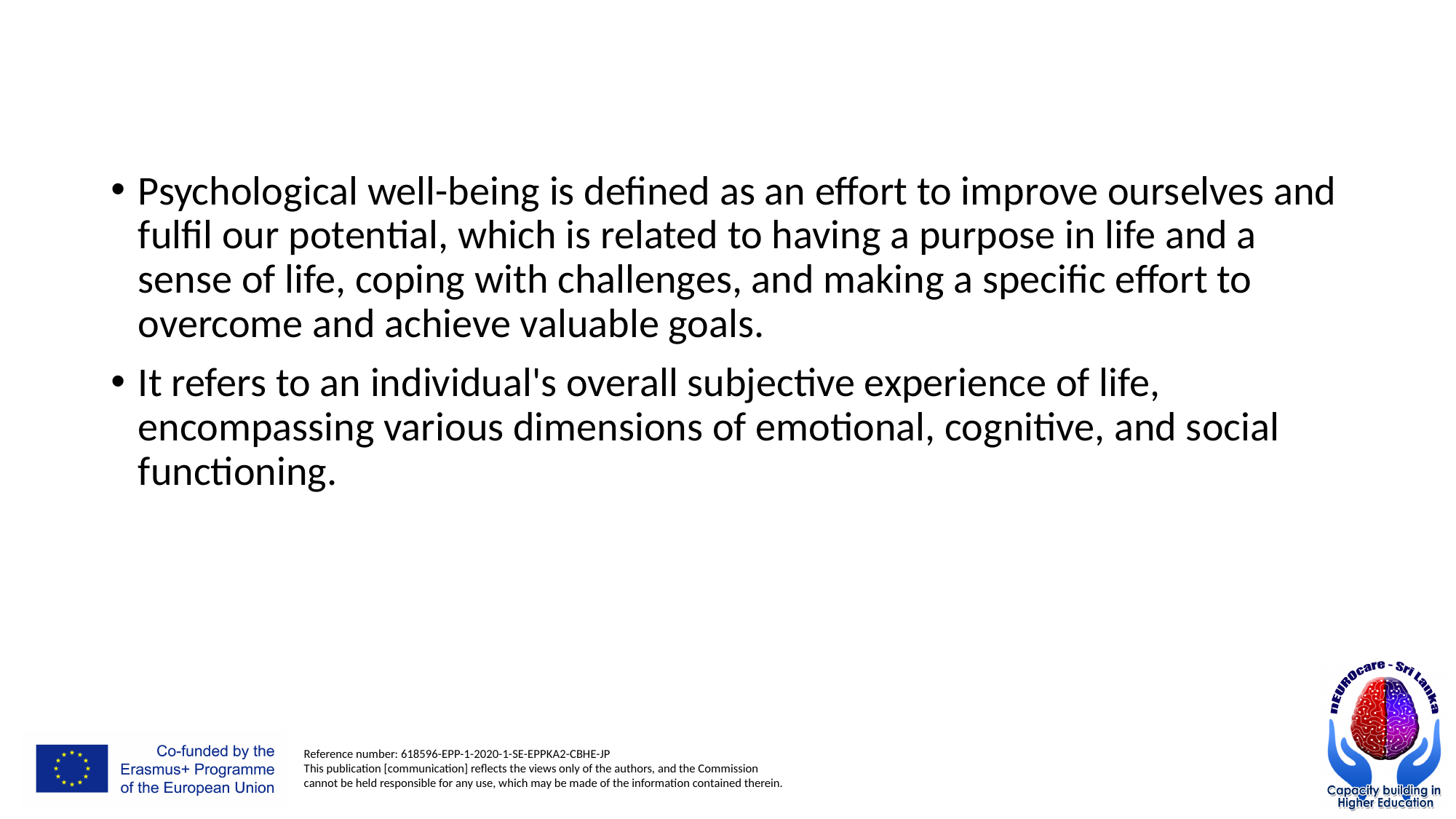

#
Psychological well-being is defined as an effort to improve ourselves and fulfil our potential, which is related to having a purpose in life and a sense of life, coping with challenges, and making a specific effort to overcome and achieve valuable goals.
It refers to an individual's overall subjective experience of life, encompassing various dimensions of emotional, cognitive, and social functioning.